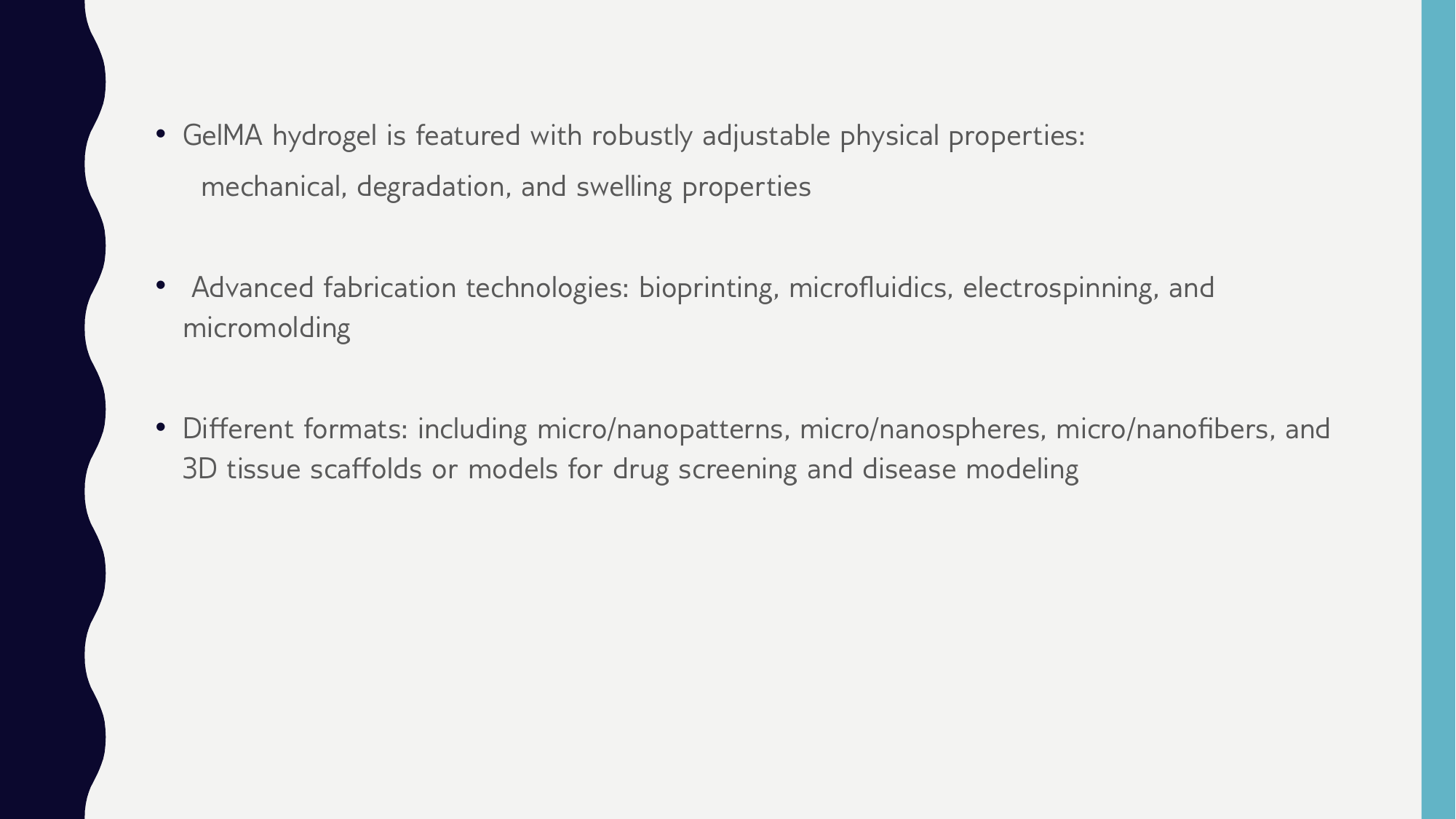

GelMA hydrogel is featured with robustly adjustable physical properties:
     mechanical, degradation, and swelling properties

 Advanced fabrication technologies: bioprinting, microfluidics, electrospinning, and micromolding

Different formats: including micro/nanopatterns, micro/nanospheres, micro/nanofibers, and 3D tissue scaffolds or models for drug screening and disease modeling